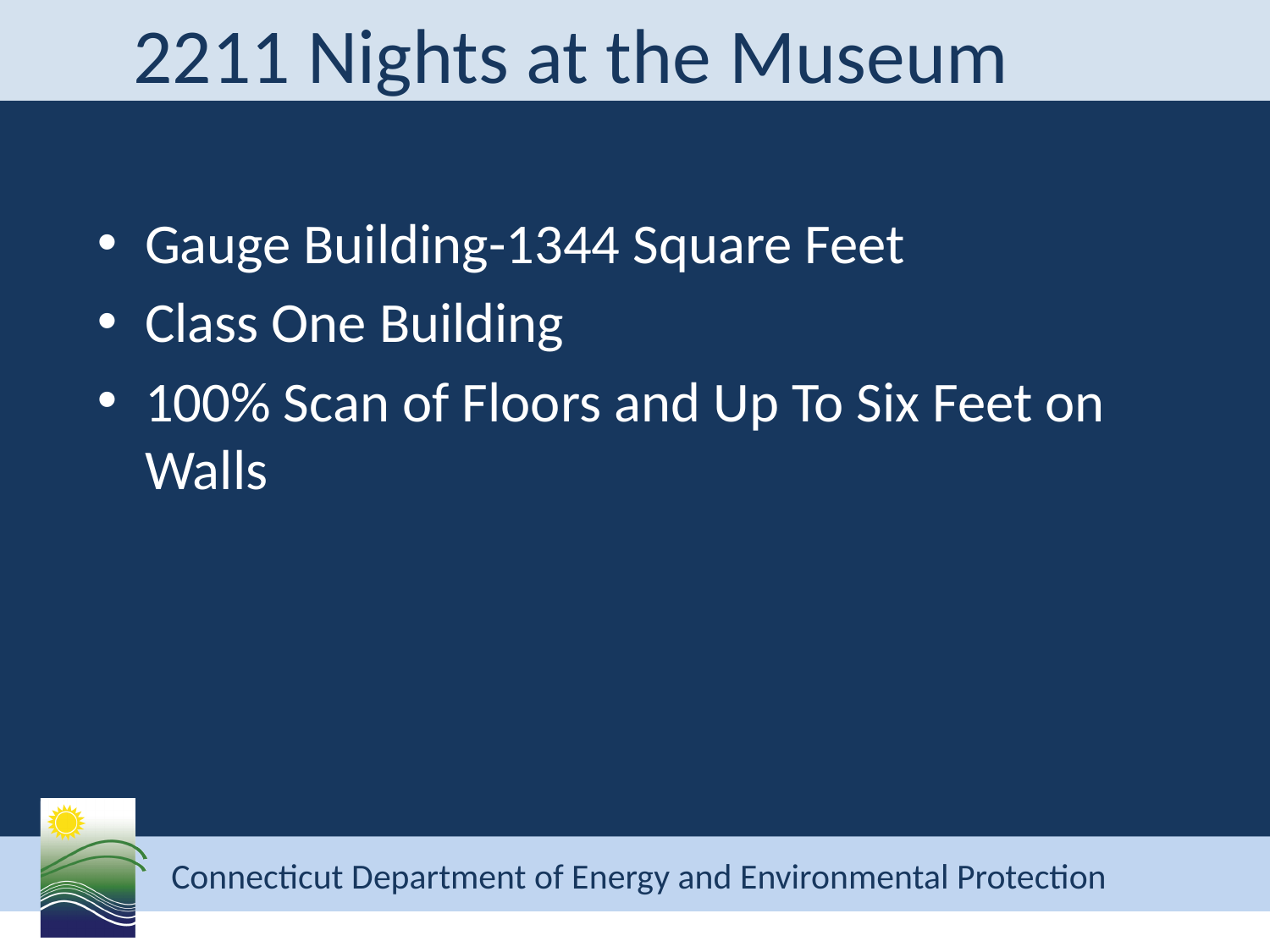

# 2211 Nights at the Museum
Gauge Building-1344 Square Feet
Class One Building
100% Scan of Floors and Up To Six Feet on Walls